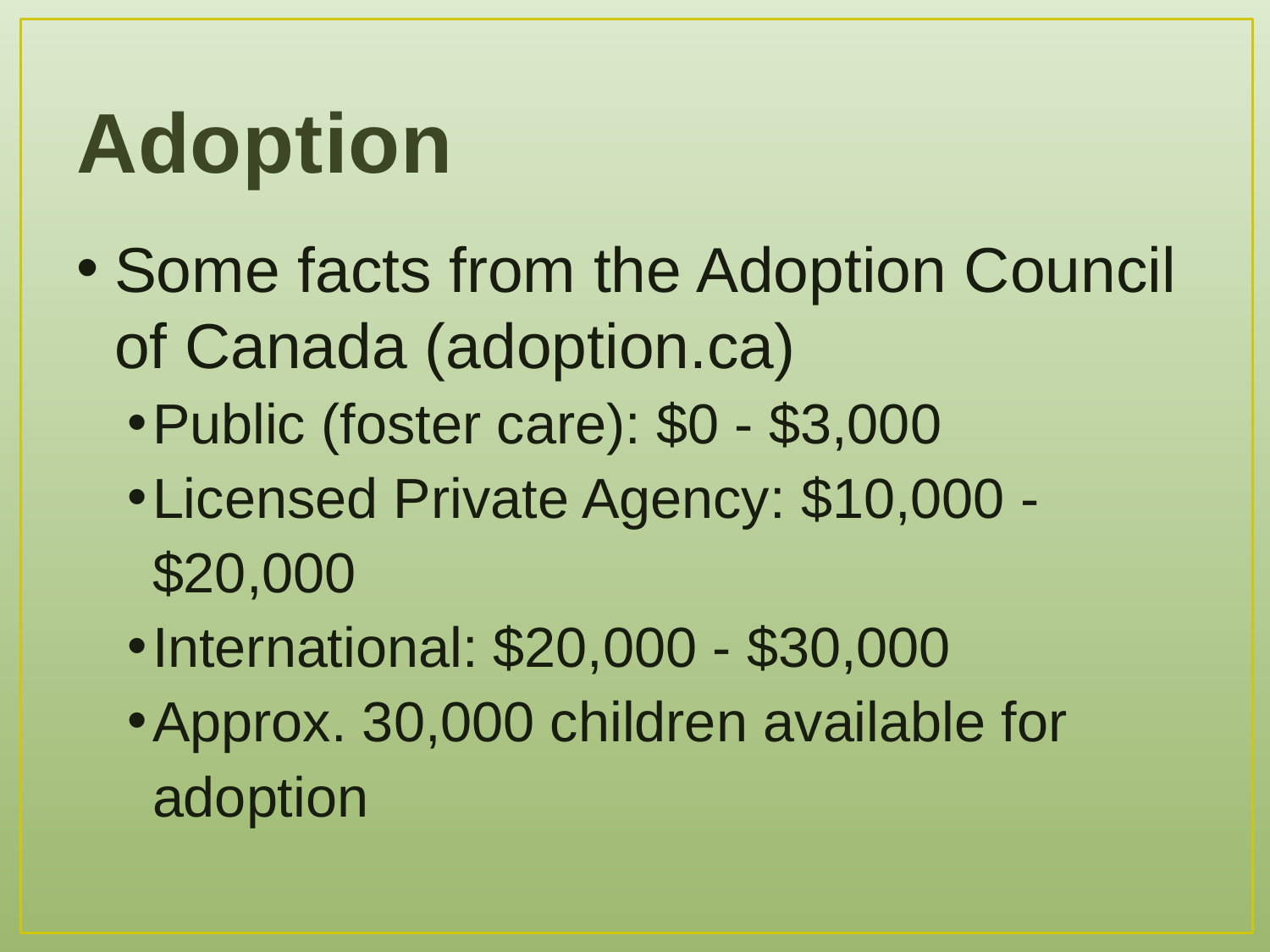

# Adoption
Some facts from the Adoption Council of Canada (adoption.ca)
Public (foster care): $0 - $3,000
Licensed Private Agency: $10,000 - $20,000
International: $20,000 - $30,000
Approx. 30,000 children available for adoption